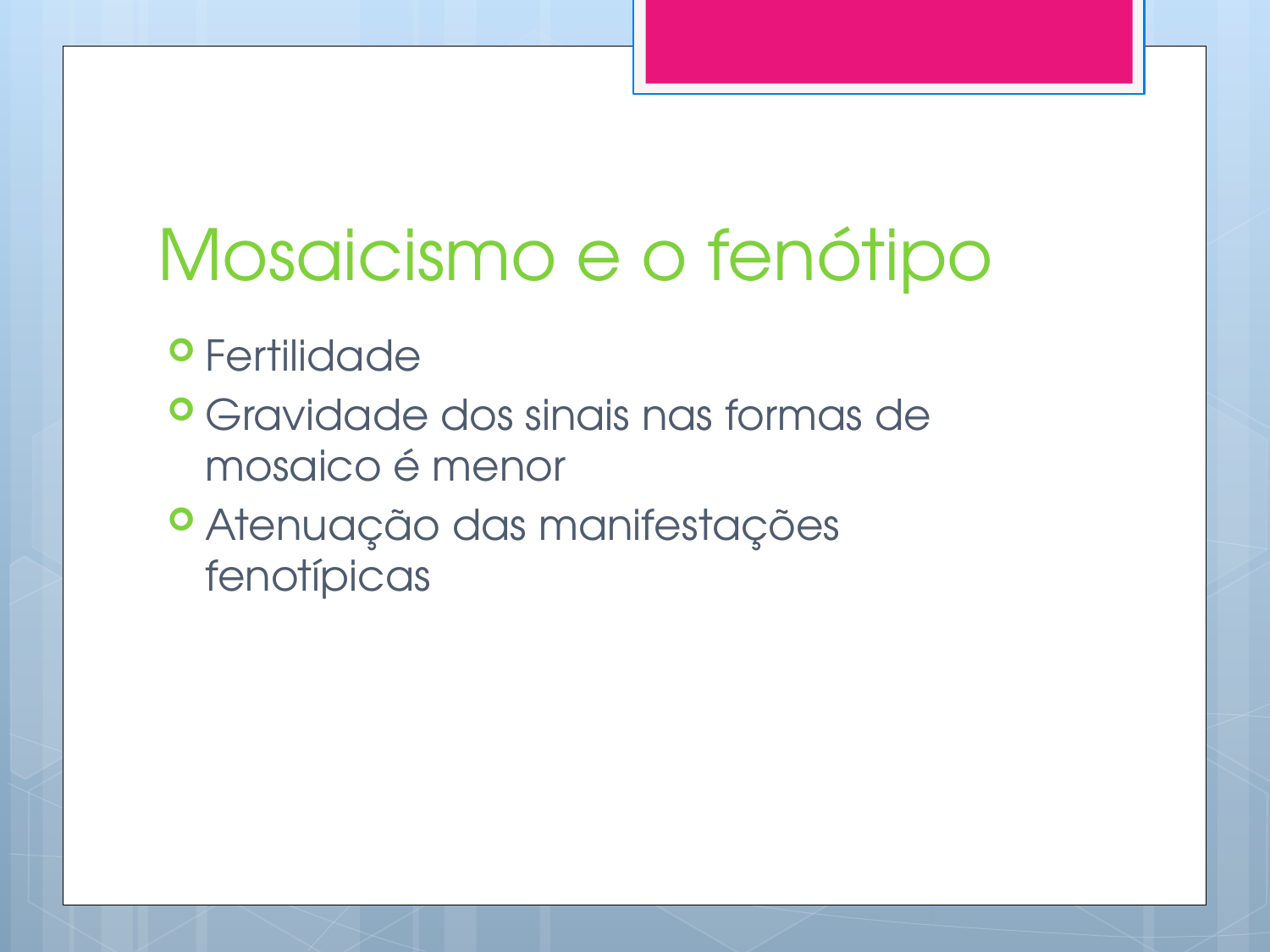

# Mosaicismo e o fenótipo
Fertilidade
Gravidade dos sinais nas formas de mosaico é menor
Atenuação das manifestações fenotípicas